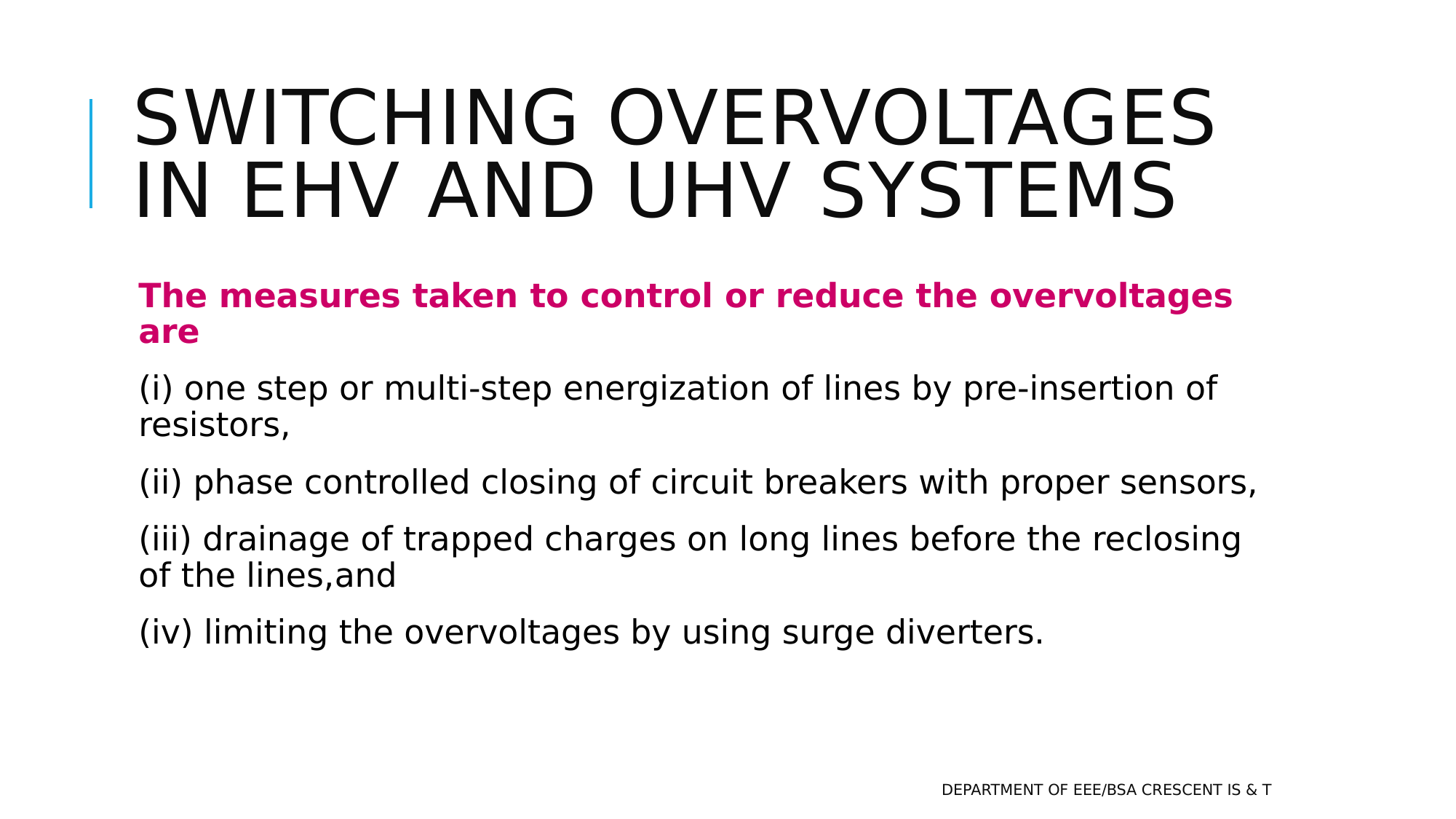

# Switching Overvoltages In EHV and UHV Systems
The measures taken to control or reduce the overvoltages are
(i) one step or multi-step energization of lines by pre-insertion of resistors,
(ii) phase controlled closing of circuit breakers with proper sensors,
(iii) drainage of trapped charges on long lines before the reclosing of the lines,and
(iv) limiting the overvoltages by using surge diverters.
Department of EEE/BSA CRESCENT IS & T